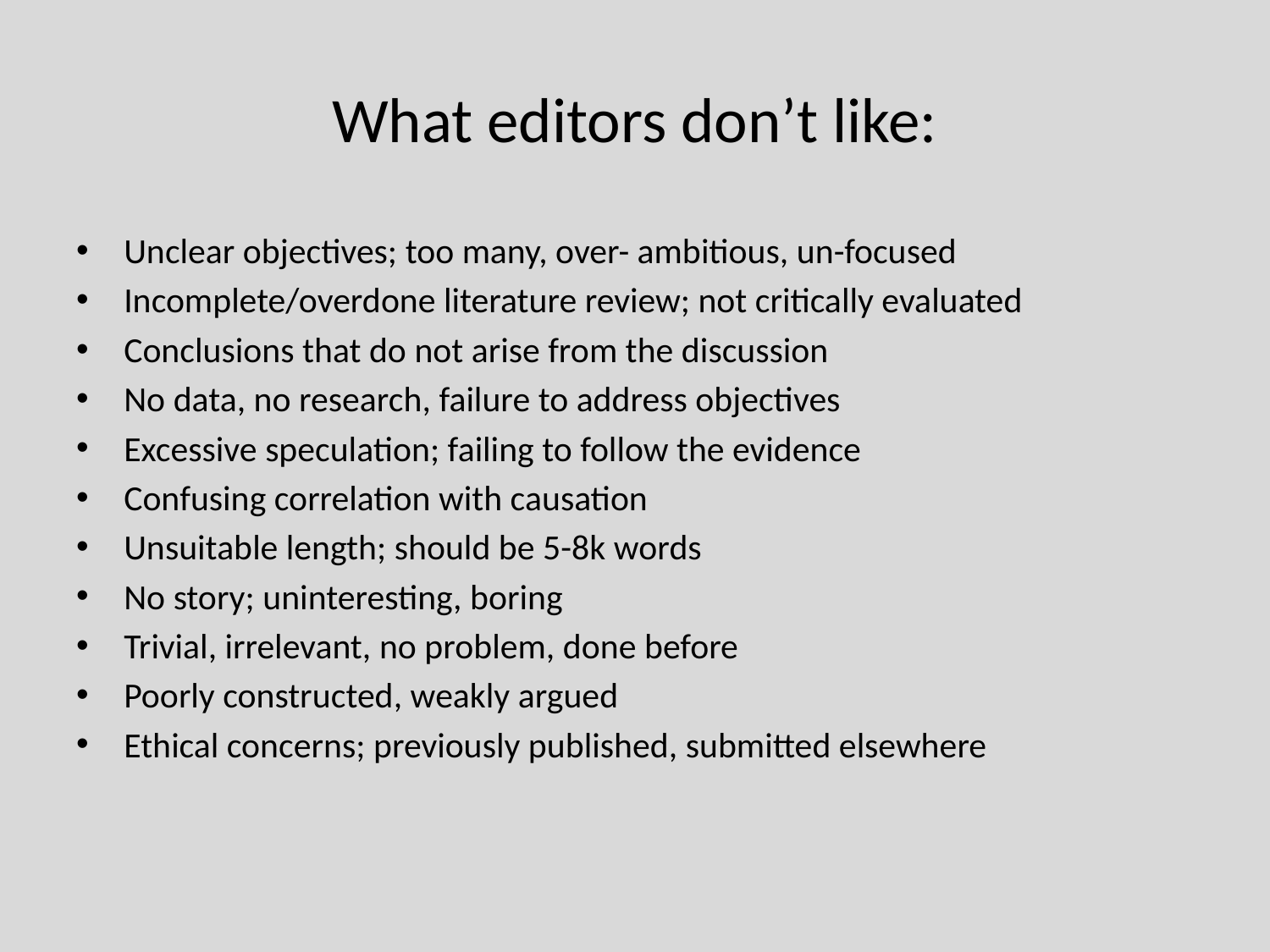

# What editors don’t like:
Unclear objectives; too many, over- ambitious, un-focused
Incomplete/overdone literature review; not critically evaluated
Conclusions that do not arise from the discussion
No data, no research, failure to address objectives
Excessive speculation; failing to follow the evidence
Confusing correlation with causation
Unsuitable length; should be 5-8k words
No story; uninteresting, boring
Trivial, irrelevant, no problem, done before
Poorly constructed, weakly argued
Ethical concerns; previously published, submitted elsewhere